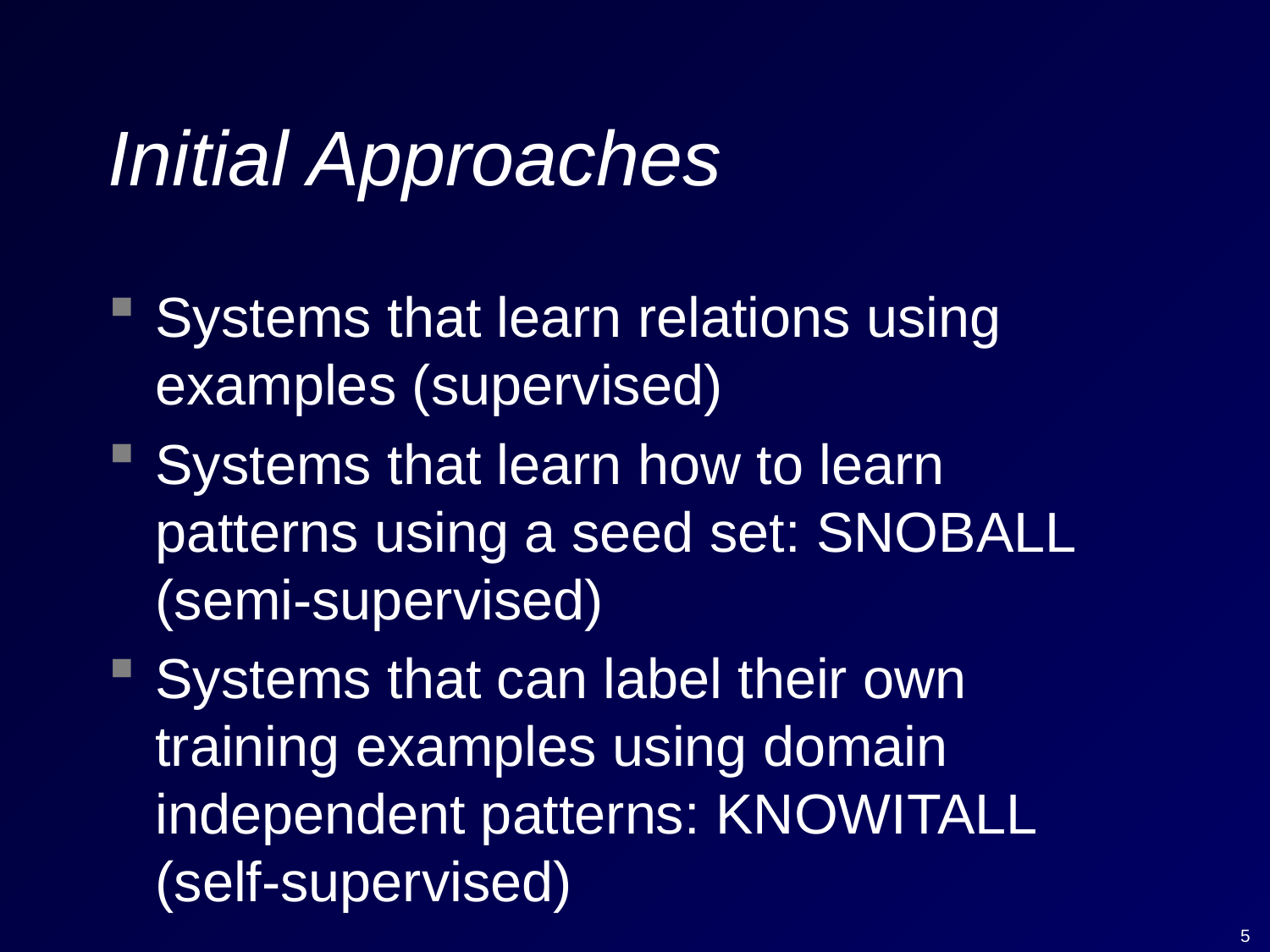

# Initial Approaches
Systems that learn relations using examples (supervised)
Systems that learn how to learn patterns using a seed set: SNOBALL (semi-supervised)
Systems that can label their own training examples using domain independent patterns: KNOWITALL (self-supervised)